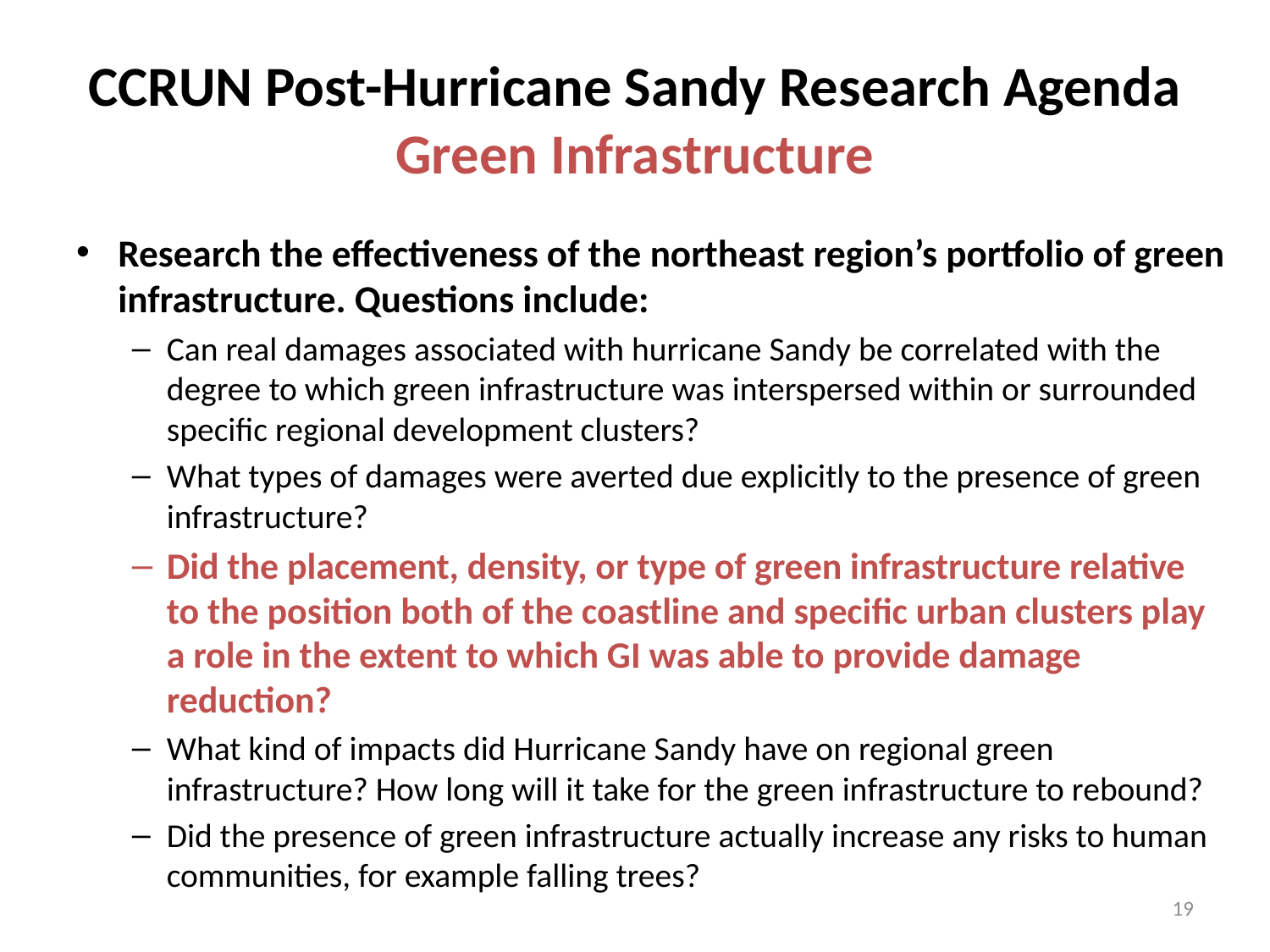

# CCRUN Post-Hurricane Sandy Research Agenda Green Infrastructure
Research the effectiveness of the northeast region’s portfolio of green infrastructure. Questions include:
Can real damages associated with hurricane Sandy be correlated with the degree to which green infrastructure was interspersed within or surrounded specific regional development clusters?
What types of damages were averted due explicitly to the presence of green infrastructure?
Did the placement, density, or type of green infrastructure relative to the position both of the coastline and specific urban clusters play a role in the extent to which GI was able to provide damage reduction?
What kind of impacts did Hurricane Sandy have on regional green infrastructure? How long will it take for the green infrastructure to rebound?
Did the presence of green infrastructure actually increase any risks to human communities, for example falling trees?
19